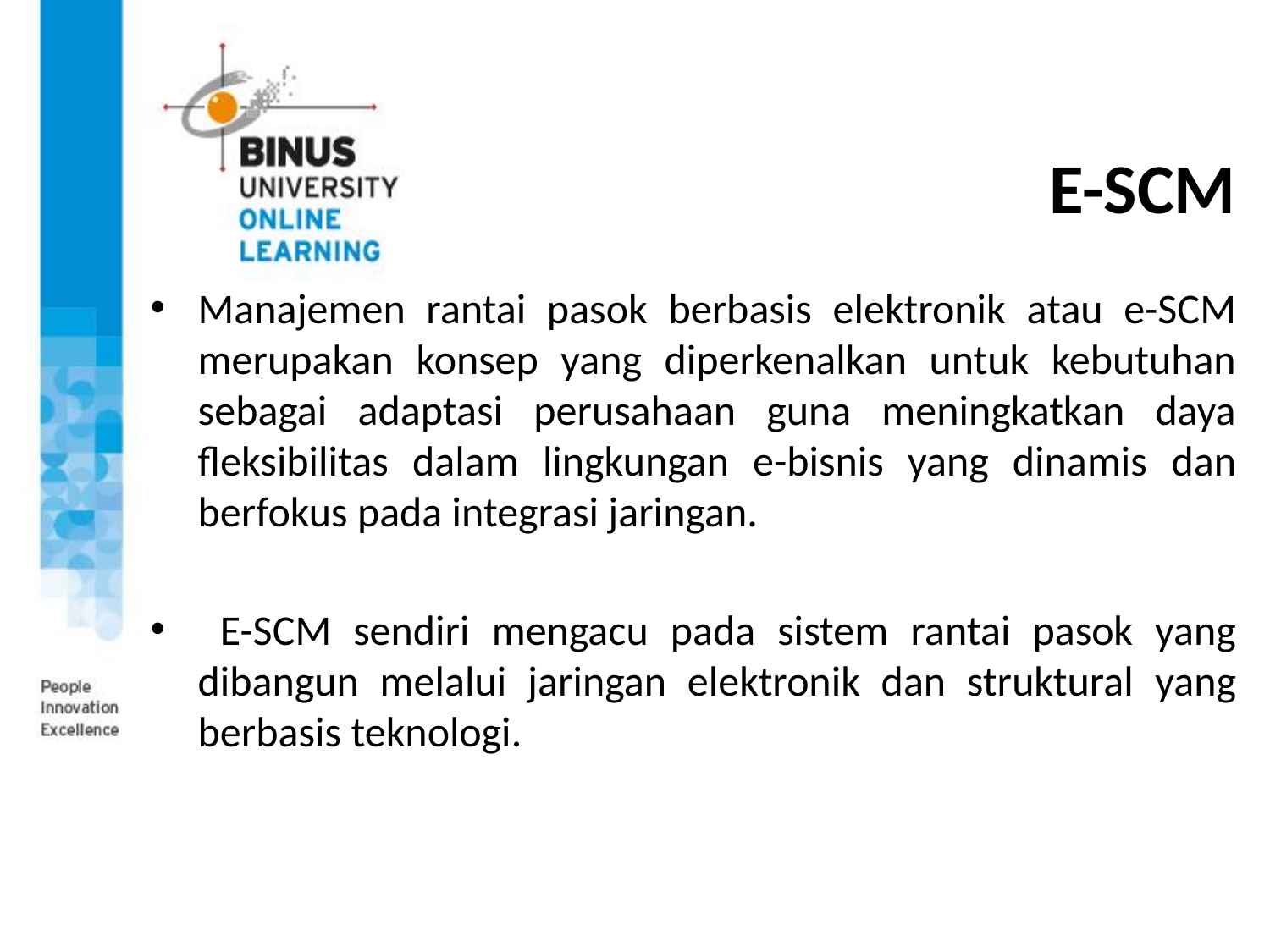

# E-SCM
Manajemen rantai pasok berbasis elektronik atau e-SCM merupakan konsep yang diperkenalkan untuk kebutuhan sebagai adaptasi perusahaan guna meningkatkan daya fleksibilitas dalam lingkungan e-bisnis yang dinamis dan berfokus pada integrasi jaringan.

 E-SCM sendiri mengacu pada sistem rantai pasok yang dibangun melalui jaringan elektronik dan struktural yang berbasis teknologi.